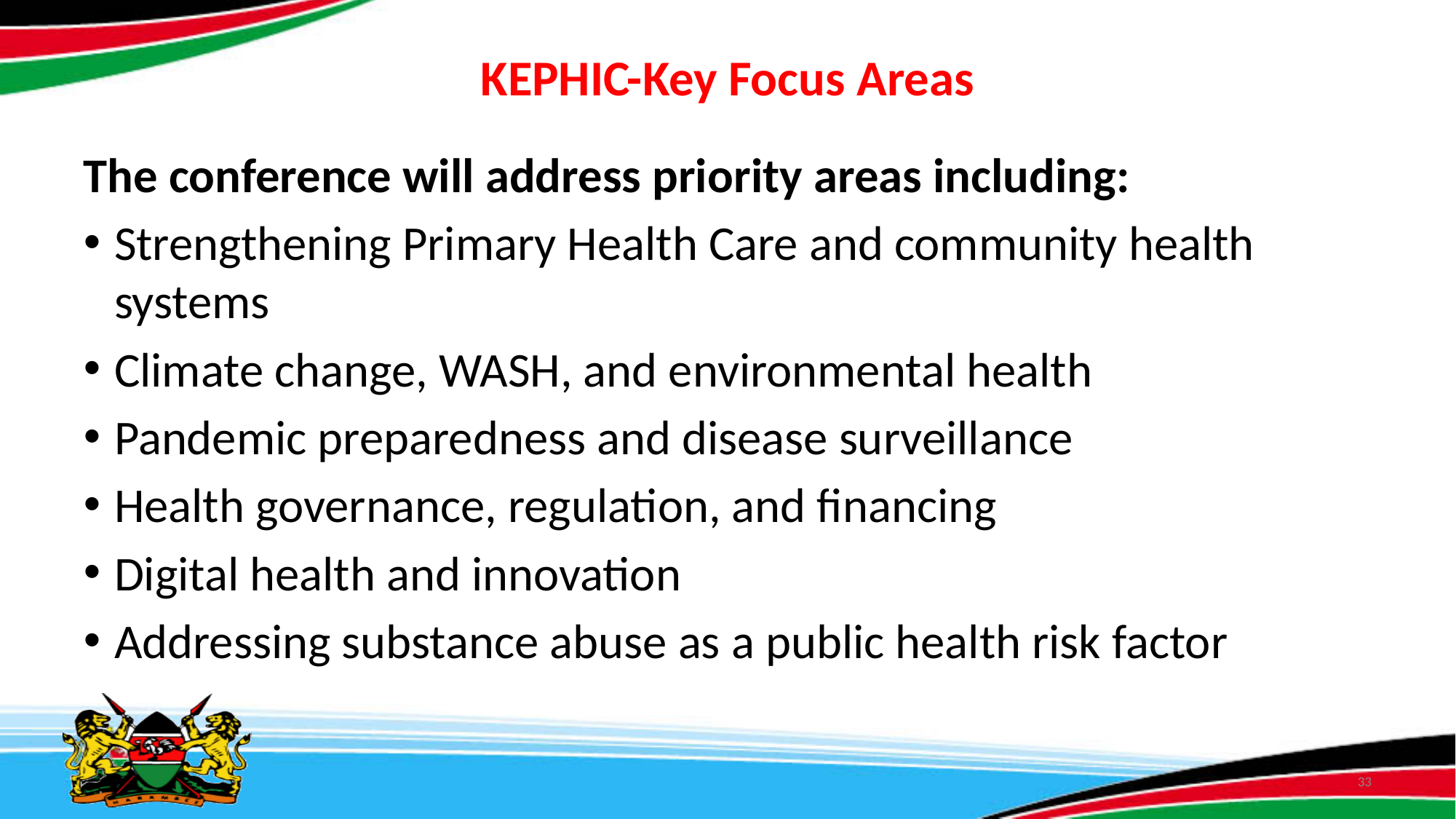

# KEPHIC-Key Focus Areas
The conference will address priority areas including:
Strengthening Primary Health Care and community health systems
Climate change, WASH, and environmental health
Pandemic preparedness and disease surveillance
Health governance, regulation, and financing
Digital health and innovation
Addressing substance abuse as a public health risk factor

33